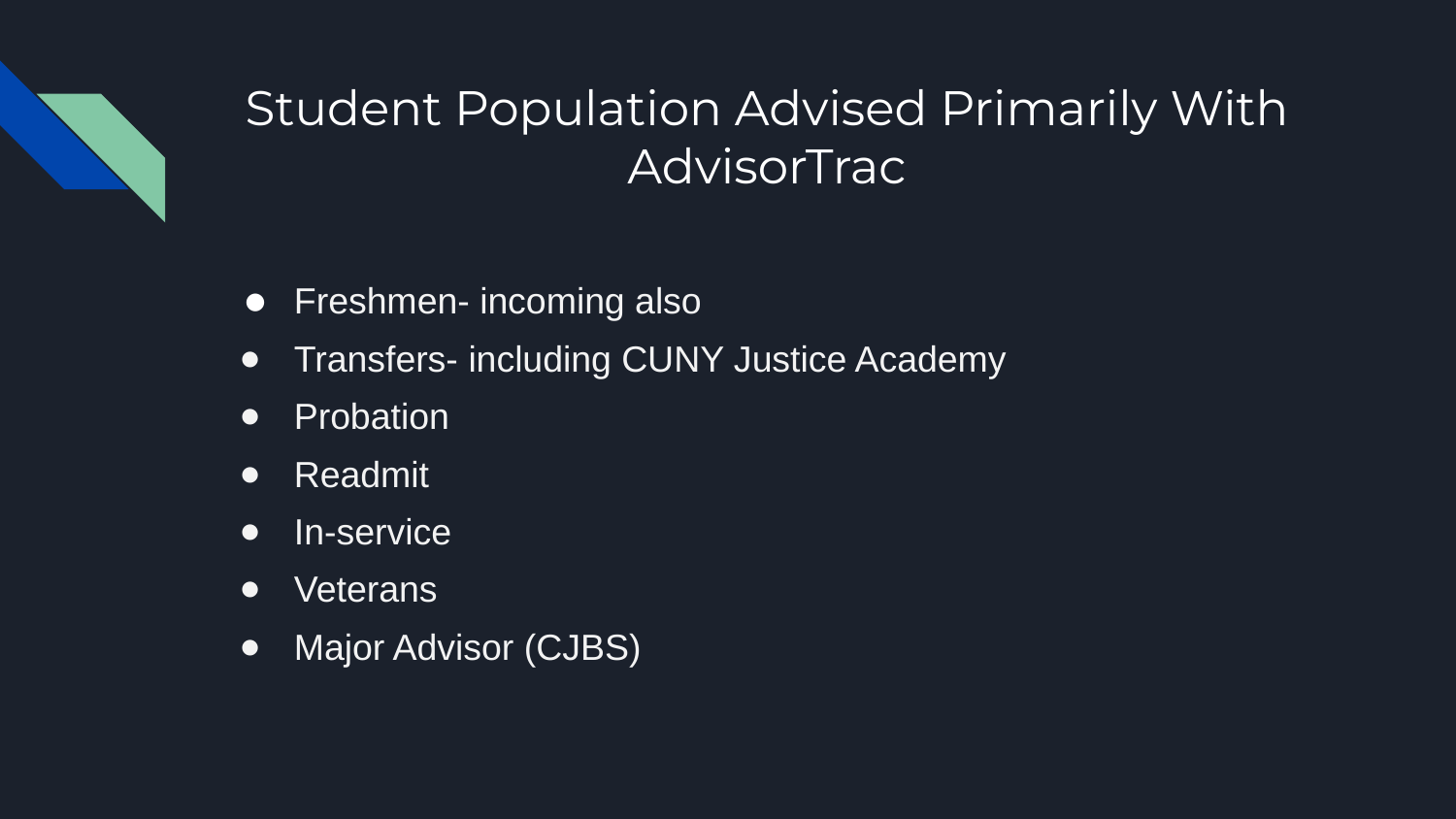

# Student Population Advised Primarily With AdvisorTrac
Freshmen- incoming also
Transfers- including CUNY Justice Academy
Probation
Readmit
In-service
Veterans
Major Advisor (CJBS)